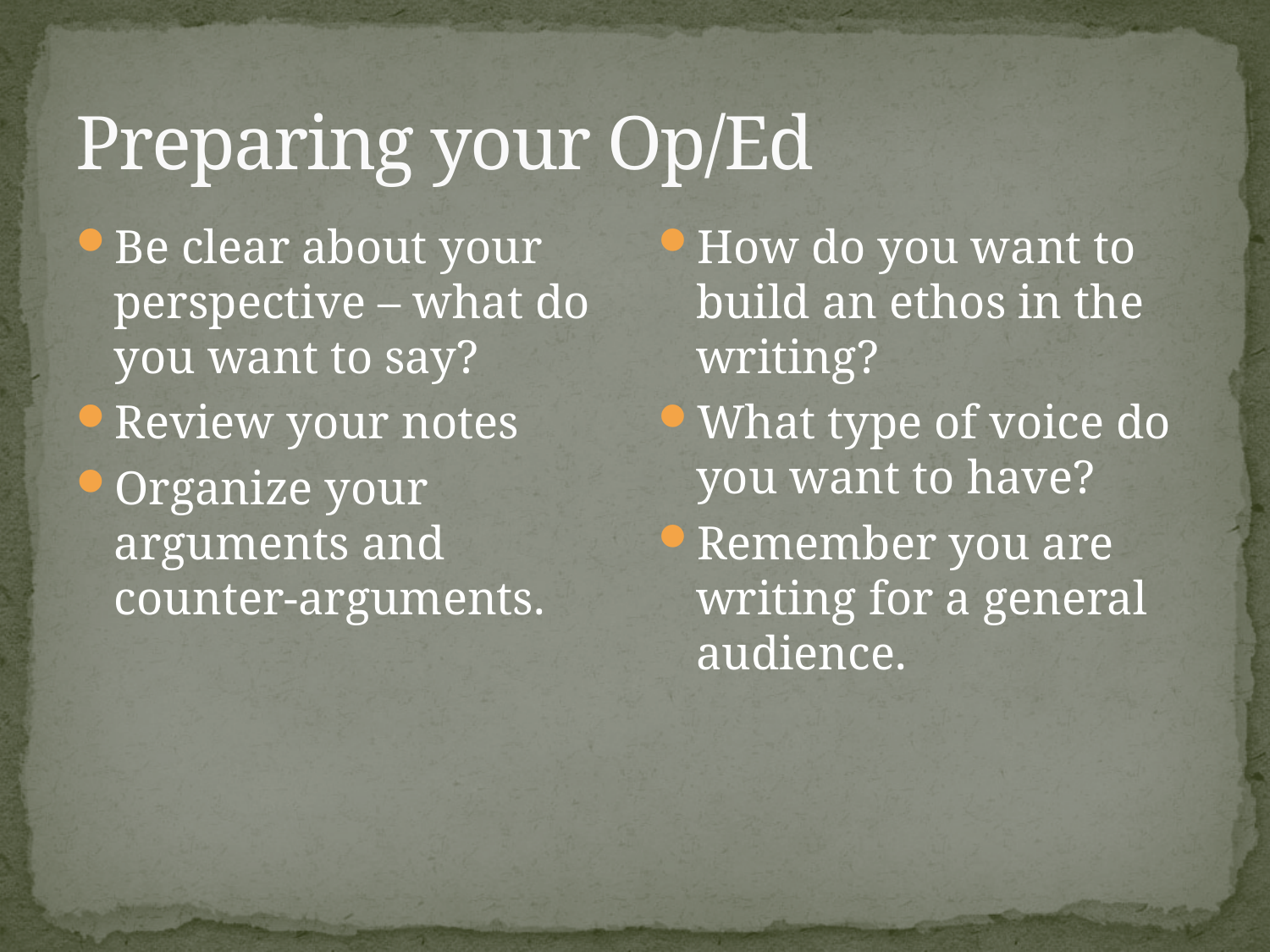

# Preparing your Op/Ed
Be clear about your perspective – what do you want to say?
Review your notes
Organize your arguments and counter-arguments.
How do you want to build an ethos in the writing?
What type of voice do you want to have?
Remember you are writing for a general audience.